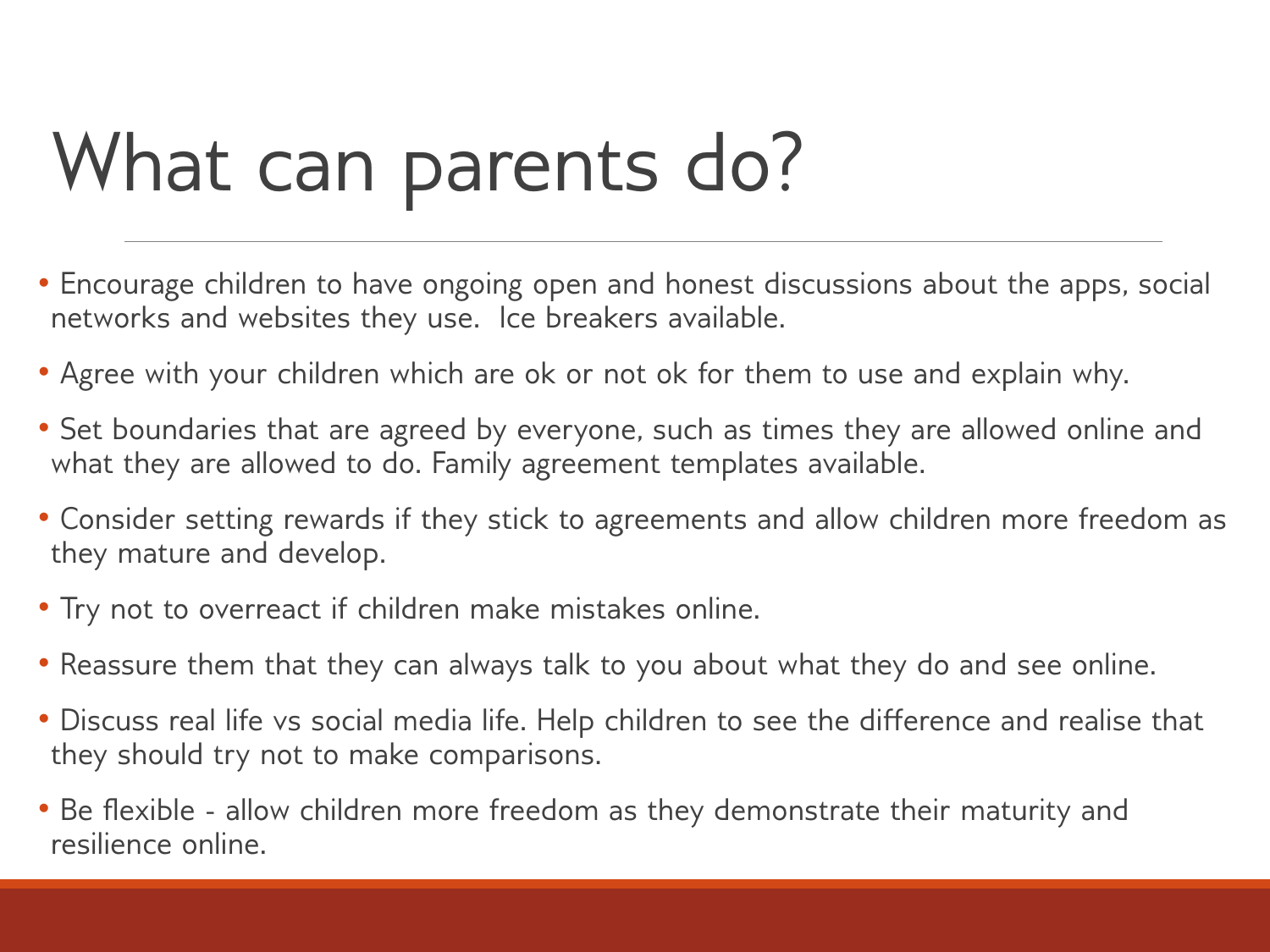

# What can parents do?
 Encourage children to have ongoing open and honest discussions about the apps, social networks and websites they use.  Ice breakers available.
 Agree with your children which are ok or not ok for them to use and explain why.
 Set boundaries that are agreed by everyone, such as times they are allowed online and what they are allowed to do. Family agreement templates available.
 Consider setting rewards if they stick to agreements and allow children more freedom as they mature and develop.
 Try not to overreact if children make mistakes online.
 Reassure them that they can always talk to you about what they do and see online.
 Discuss real life vs social media life. Help children to see the difference and realise that they should try not to make comparisons.
 Be flexible - allow children more freedom as they demonstrate their maturity and resilience online.